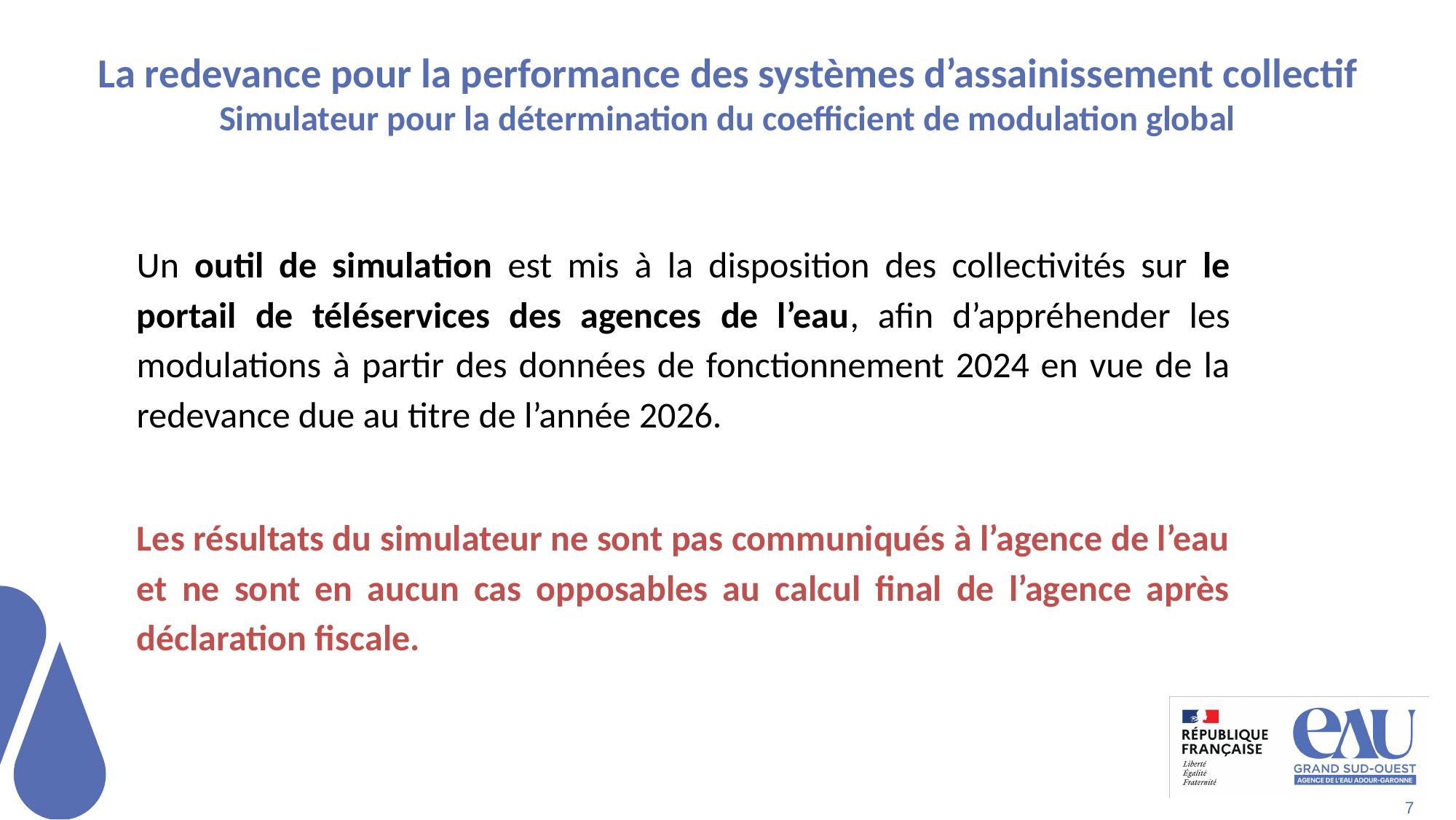

# La redevance pour la performance des systèmes d’assainissement collectif Simulateur pour la détermination du coefficient de modulation global

Un outil de simulation est mis à la disposition des collectivités sur le portail de téléservices des agences de l’eau, afin d’appréhender les modulations à partir des données de fonctionnement 2024 en vue de la redevance due au titre de l’année 2026.

Les résultats du simulateur ne sont pas communiqués à l’agence de l’eau et ne sont en aucun cas opposables au calcul final de l’agence après déclaration fiscale.

7